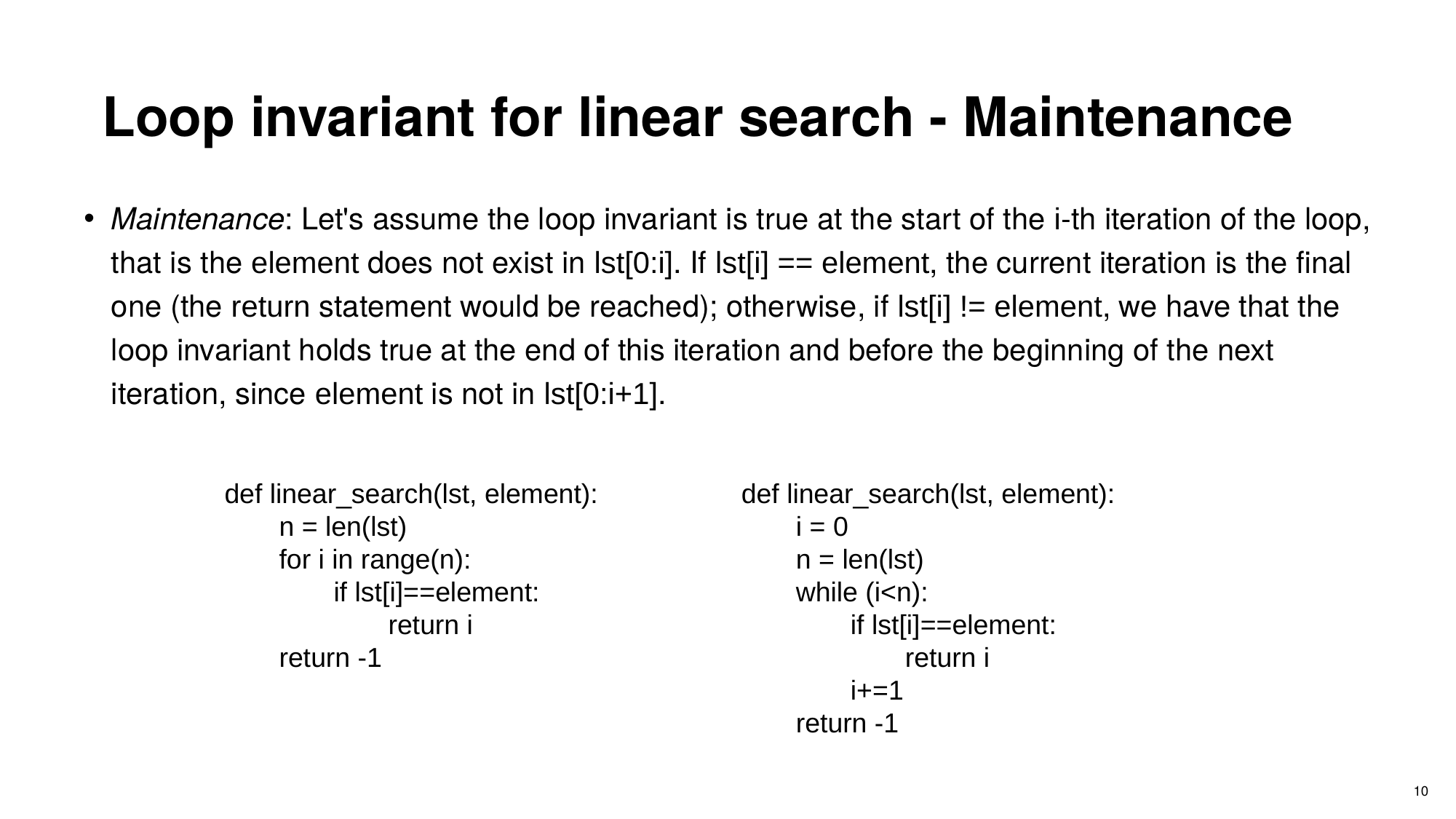

Loop invariant for linear search - Maintenance

Maintenance: Let's assume the loop invariant is true at the start of the i-th iteration of the loop, that is the element does not exist in lst[0:i]. If lst[i] == element, the current iteration is the final one (the return statement would be reached); otherwise, if lst[i] != element, we have that the loop invariant holds true at the end of this iteration and before the beginning of the next iteration, since element is not in lst[0:i+1].
def linear_search(lst, element):
n = len(lst)
for i in range(n):
if lst[i]==element:
return i
return -1

def linear_search(lst, element):
i = 0
n = len(lst)
while (i<n):
if lst[i]==element:
return i
i+=1
return -1

10